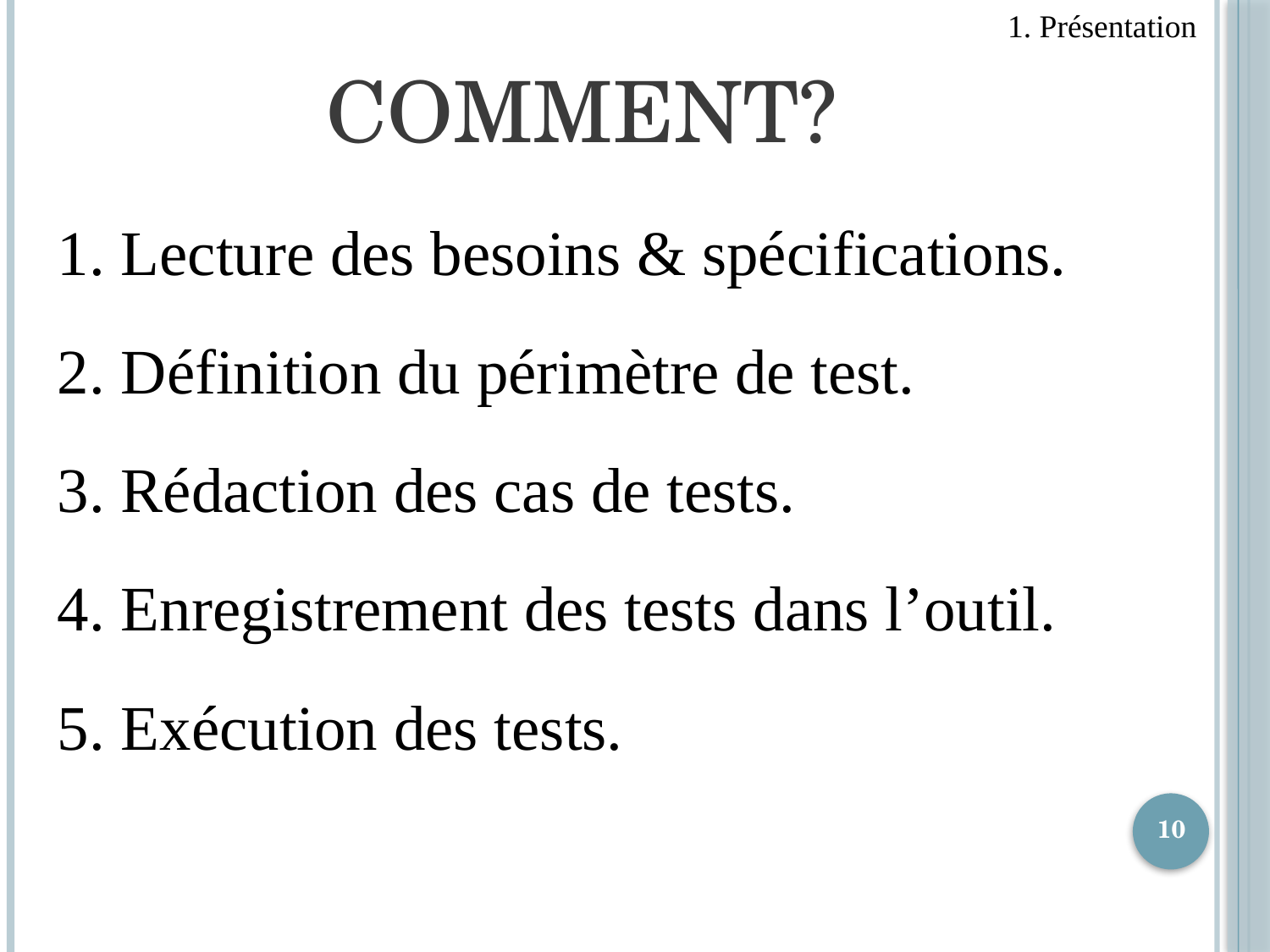

1. Présentation
# Comment?
1. Lecture des besoins & spécifications.

2. Définition du périmètre de test.

3. Rédaction des cas de tests.

4. Enregistrement des tests dans l’outil.

5. Exécution des tests.

10